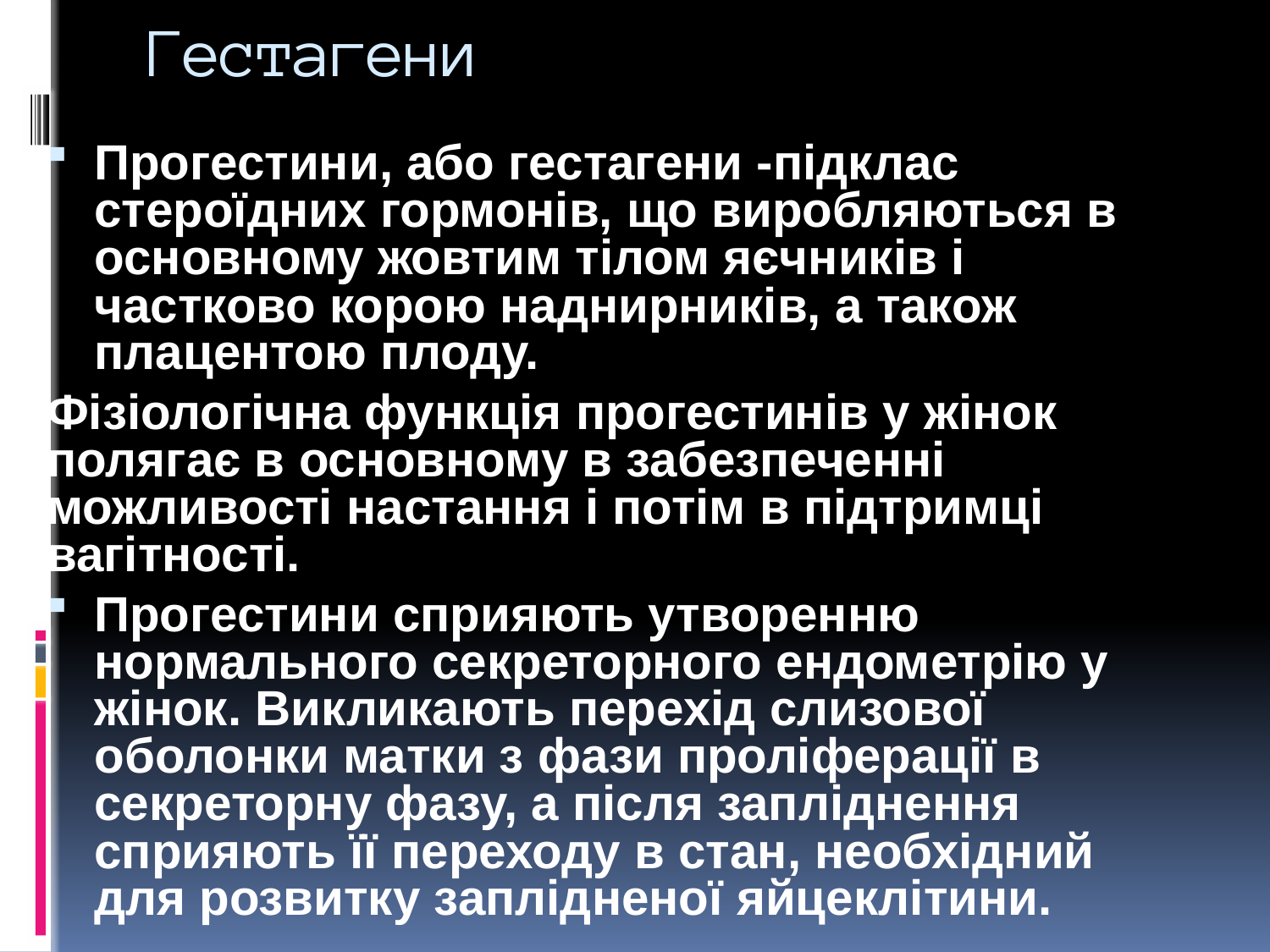

# Гестагени
Прогестини, або гестагени -підклас стероїдних гормонів, що виробляються в основному жовтим тілом яєчників і частково корою наднирників, а також плацентою плоду.
Фізіологічна функція прогестинів у жінок полягає в основному в забезпеченні можливості настання і потім в підтримці вагітності.
Прогестини сприяють утворенню нормального секреторного ендометрію у жінок. Викликають перехід слизової оболонки матки з фази проліферації в секреторну фазу, а після запліднення сприяють її переходу в стан, необхідний для розвитку заплідненої яйцеклітини.